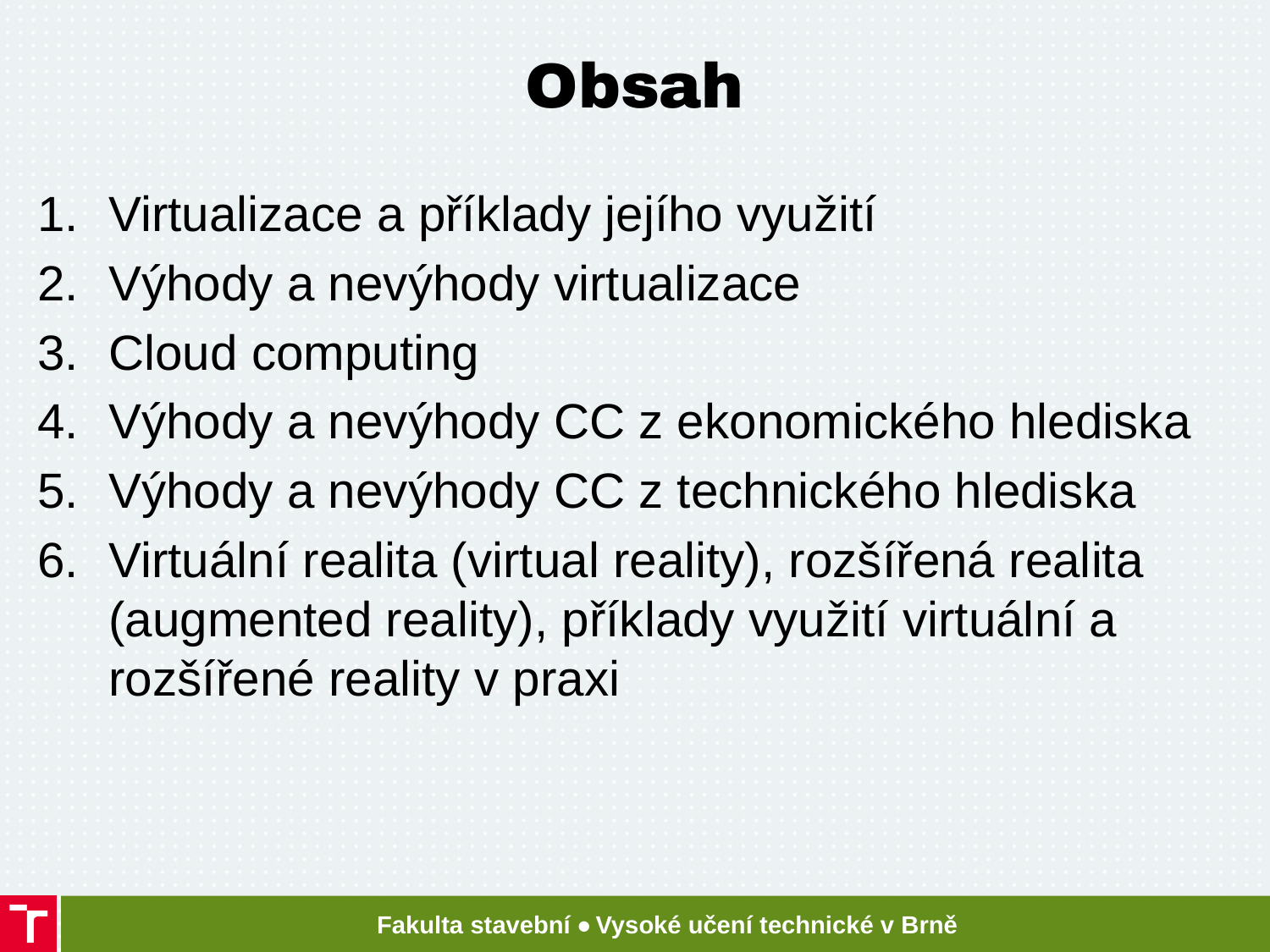

# Obsah
Virtualizace a příklady jejího využití
Výhody a nevýhody virtualizace
Cloud computing
Výhody a nevýhody CC z ekonomického hlediska
Výhody a nevýhody CC z technického hlediska
Virtuální realita (virtual reality), rozšířená realita (augmented reality), příklady využití virtuální a rozšířené reality v praxi